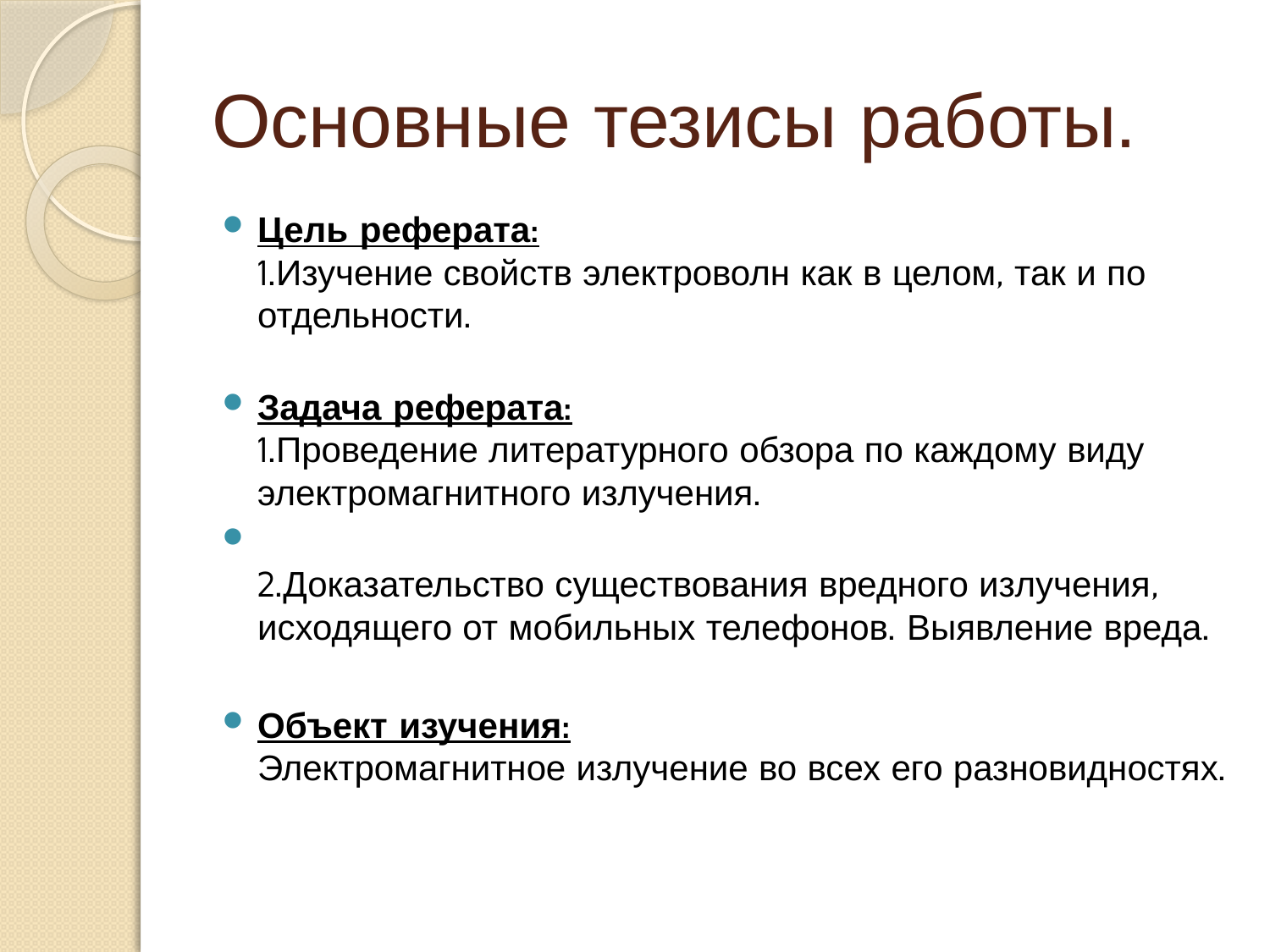

# Основные тезисы работы.
Цель реферата:
1.Изучение свойств электроволн как в целом, так и по отдельности.
Задача реферата:
1.Проведение литературного обзора по каждому виду электромагнитного излучения.
2.Доказательство существования вредного излучения, исходящего от мобильных телефонов. Выявление вреда.

Объект изучения:
Электромагнитное излучение во всех его разновидностях.